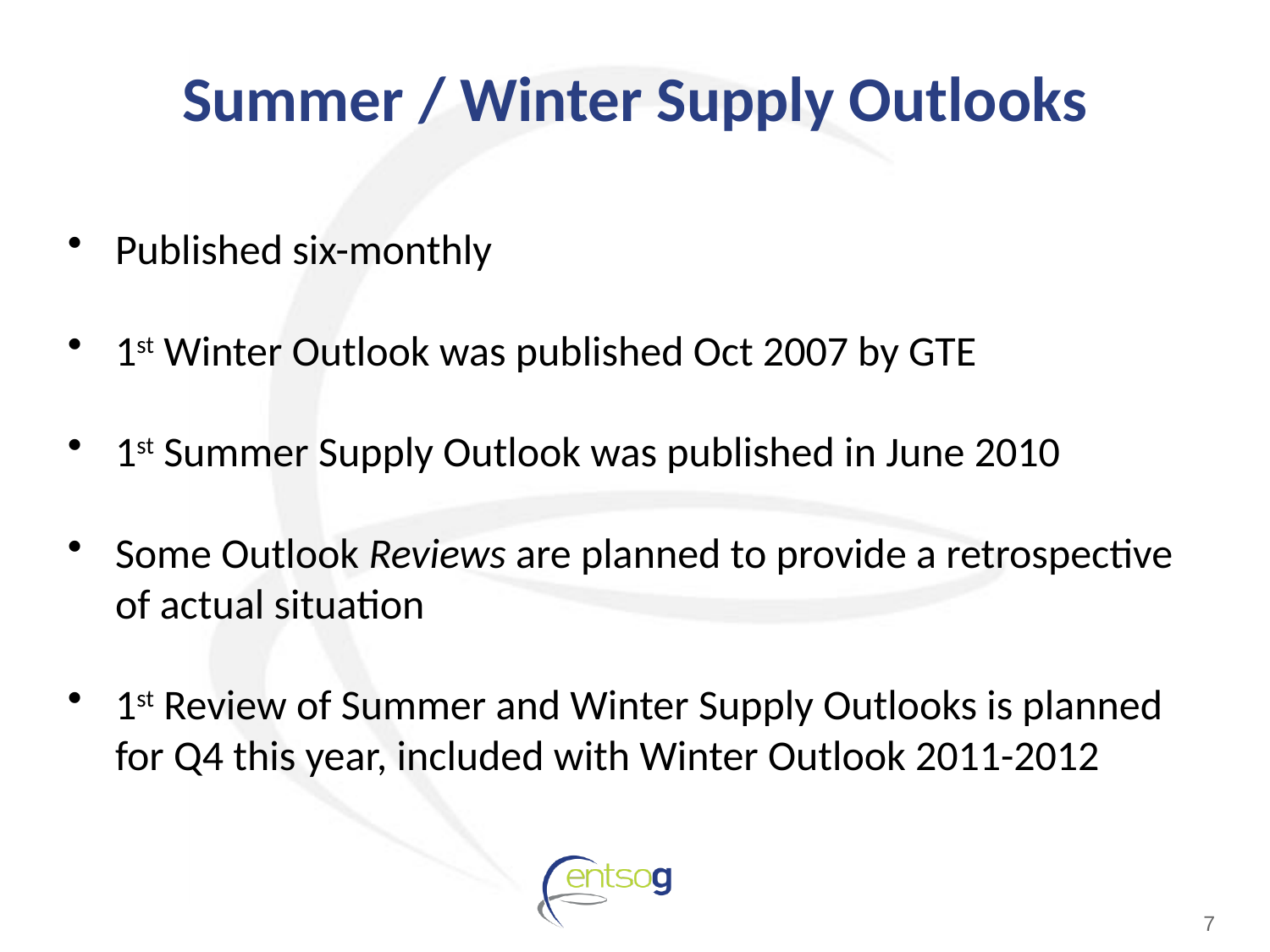

# Summer / Winter Supply Outlooks
Published six-monthly

1st Winter Outlook was published Oct 2007 by GTE

1st Summer Supply Outlook was published in June 2010

Some Outlook Reviews are planned to provide a retrospective of actual situation

1st Review of Summer and Winter Supply Outlooks is planned for Q4 this year, included with Winter Outlook 2011-2012
7